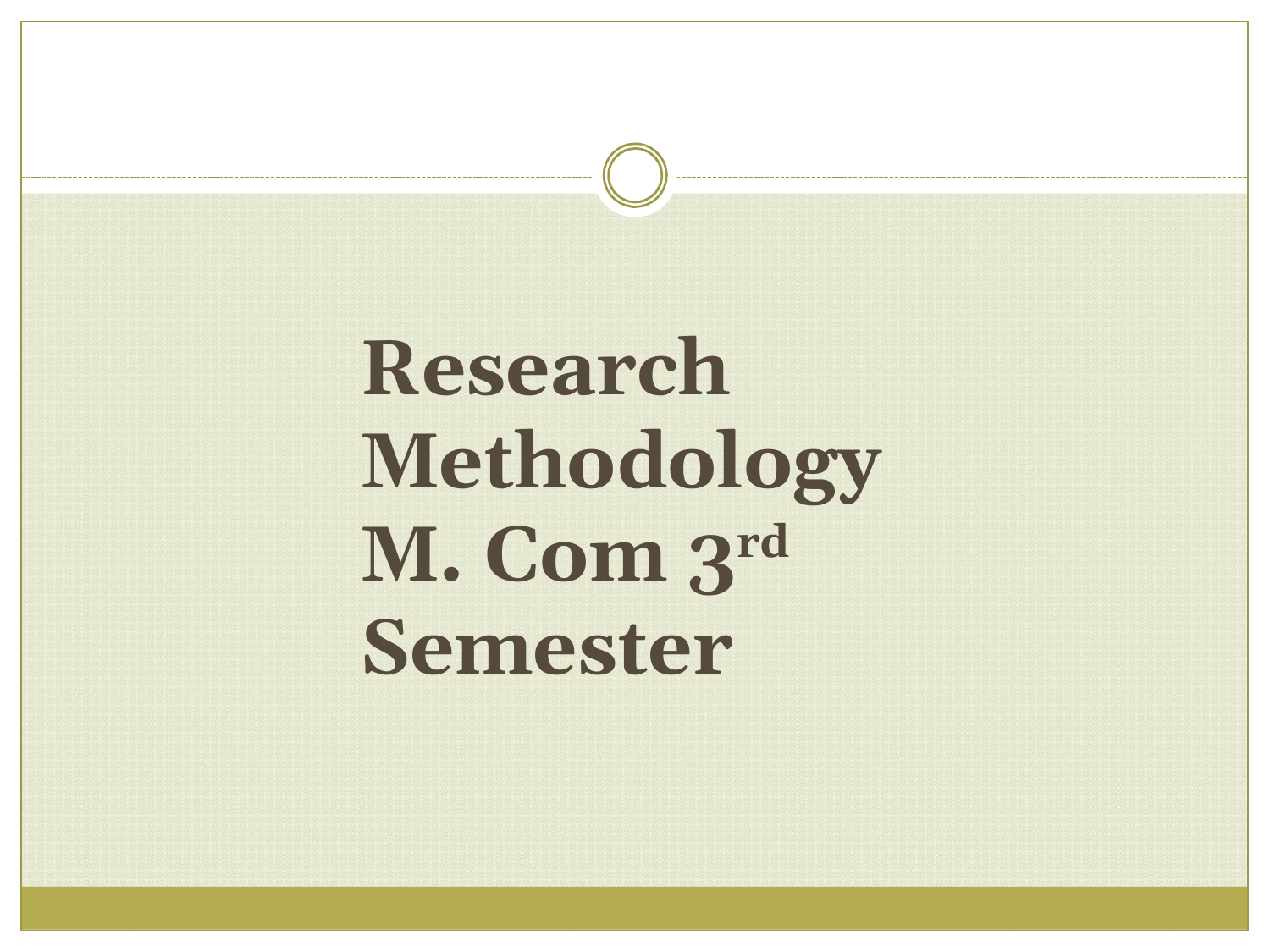

#
Research Methodology
M. Com 3rd Semester